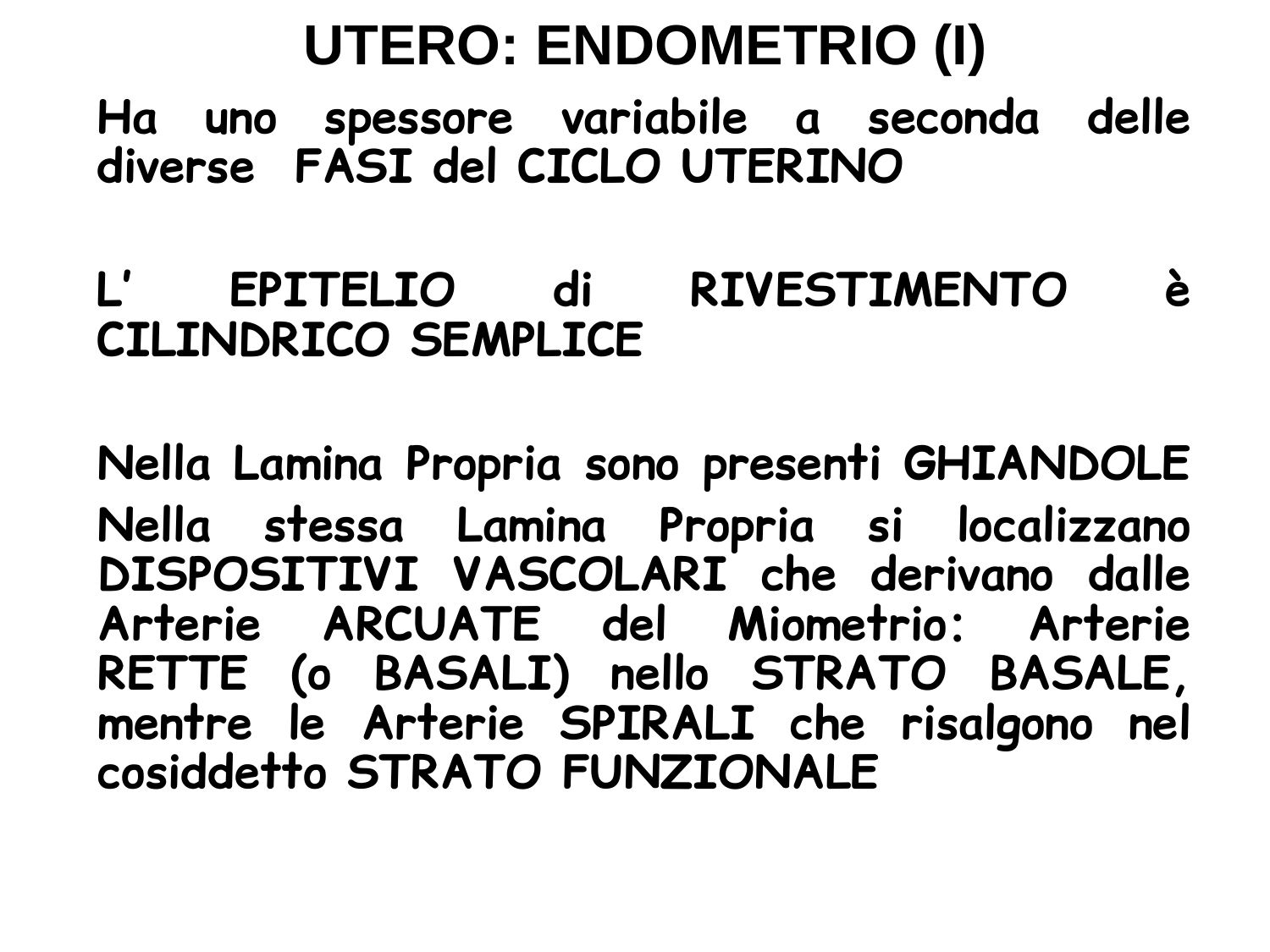

# UTERO: ENDOMETRIO (I)
Ha uno spessore variabile a seconda delle diverse  FASI del CICLO UTERINO

L’ EPITELIO di RIVESTIMENTO è CILINDRICO SEMPLICE

Nella Lamina Propria sono presenti GHIANDOLE
Nella stessa Lamina Propria si localizzano DISPOSITIVI VASCOLARI che derivano dalle Arterie ARCUATE del Miometrio: Arterie RETTE (o BASALI) nello STRATO BASALE, mentre le Arterie SPIRALI che risalgono nel cosiddetto STRATO FUNZIONALE